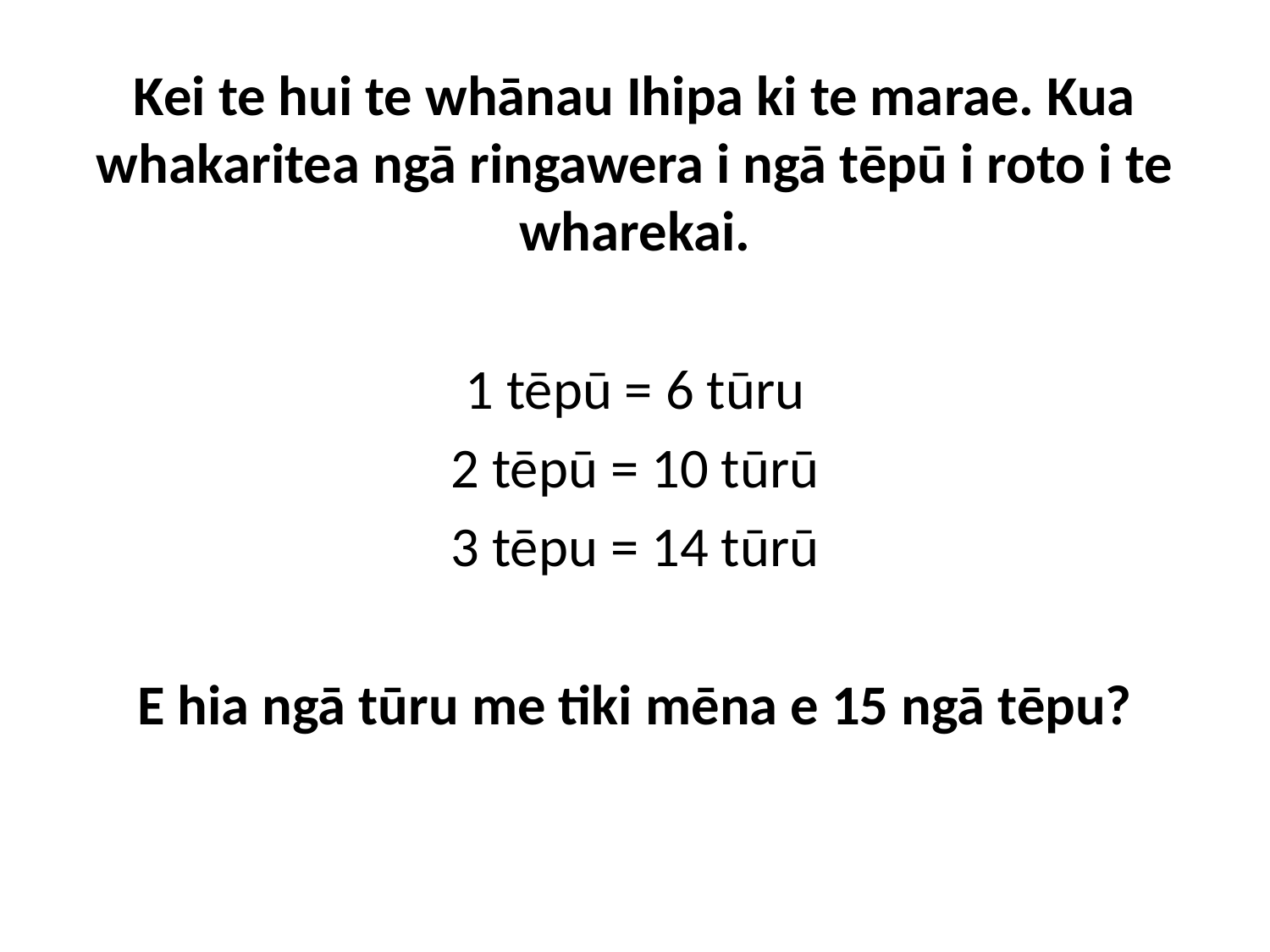

Kei te hui te whānau Ihipa ki te marae. Kua whakaritea ngā ringawera i ngā tēpū i roto i te wharekai.

1 tēpū = 6 tūru
2 tēpū = 10 tūrū
3 tēpu = 14 tūrū

E hia ngā tūru me tiki mēna e 15 ngā tēpu?